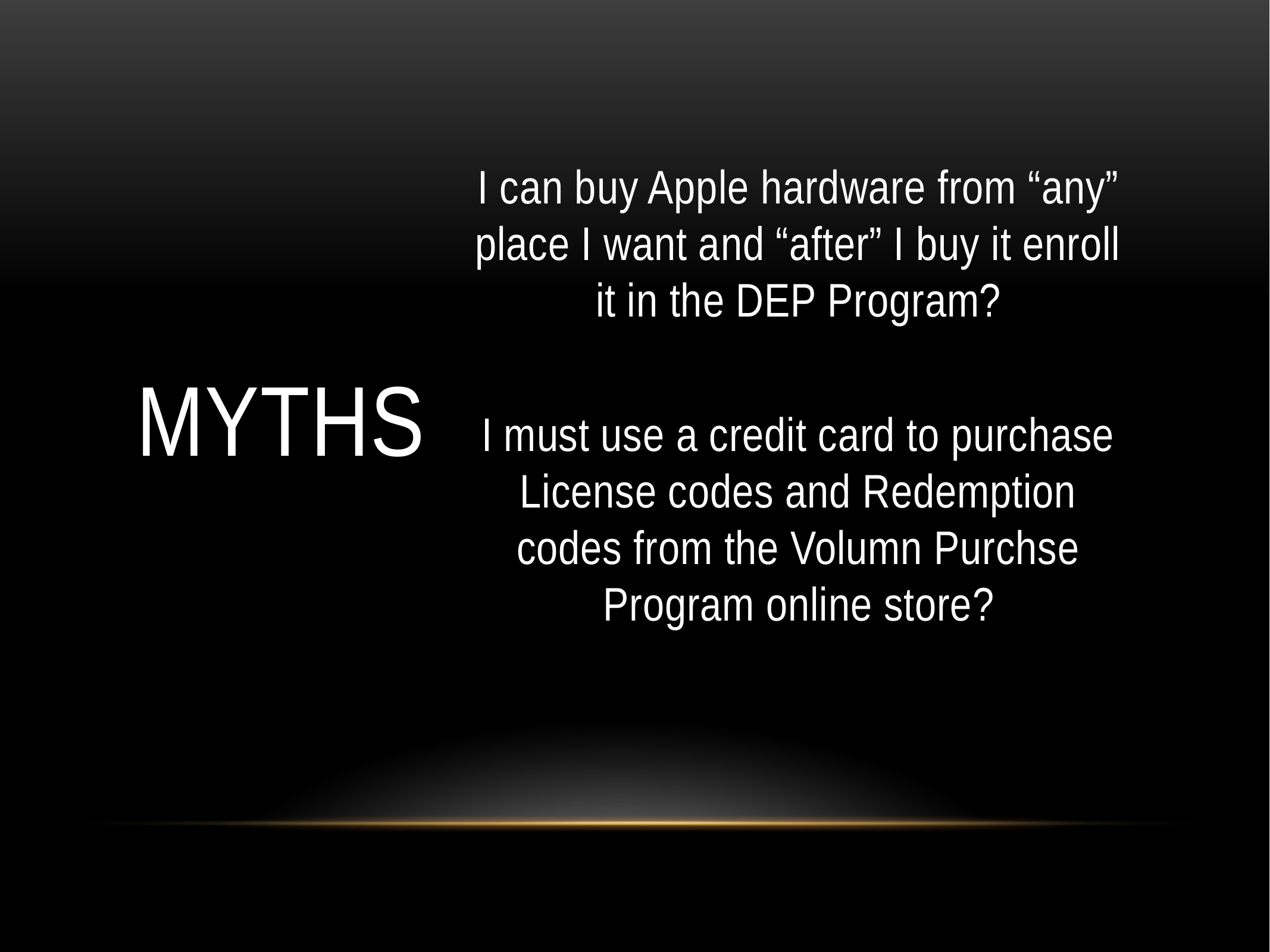

I can buy Apple hardware from “any” place I want and “after” I buy it enroll it in the DEP Program?

I must use a credit card to purchase License codes and Redemption codes from the Volumn Purchse Program online store?
# Myths